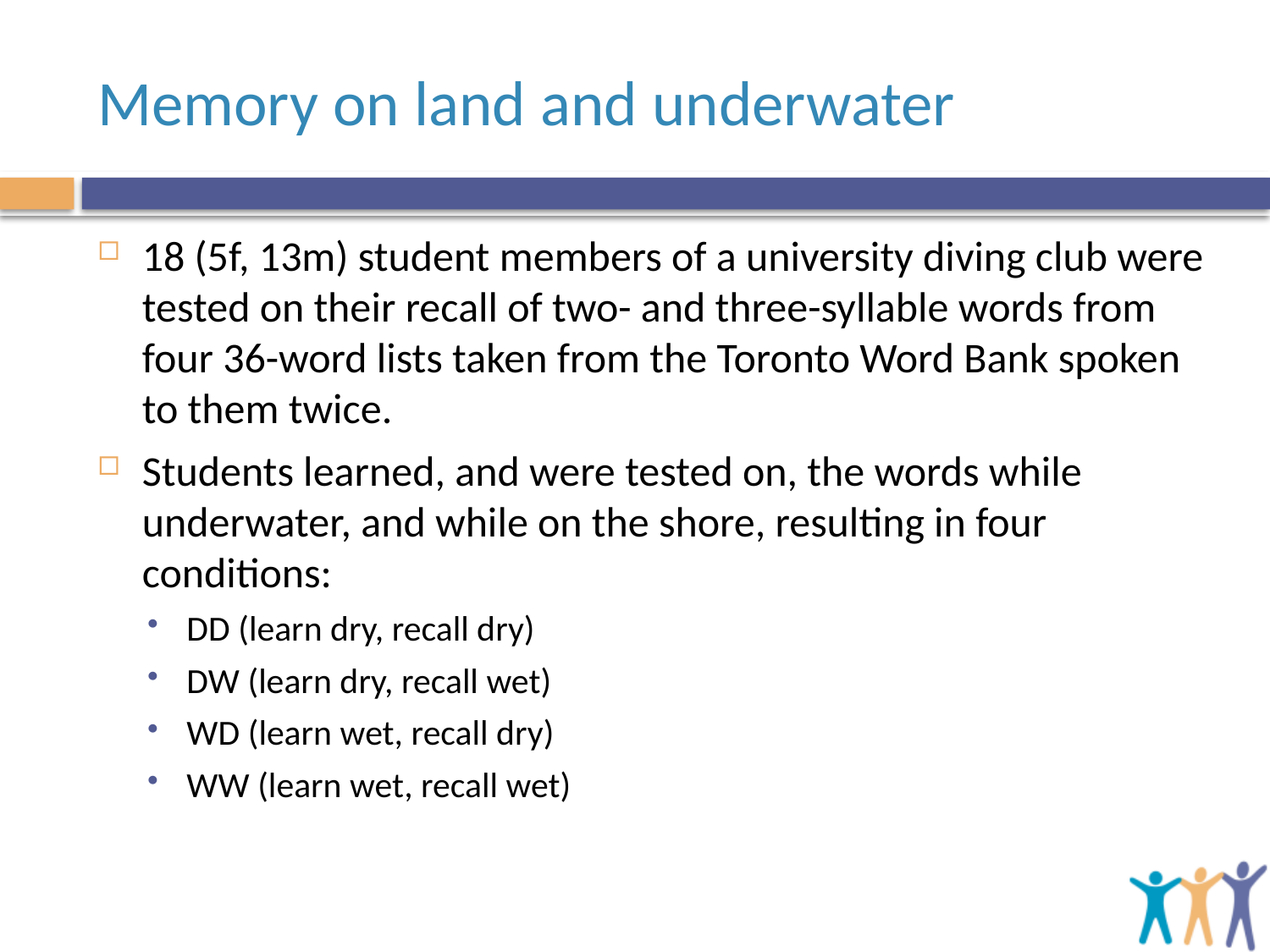

# Memory on land and underwater
18 (5f, 13m) student members of a university diving club were tested on their recall of two- and three-syllable words from four 36-word lists taken from the Toronto Word Bank spoken to them twice.
Students learned, and were tested on, the words while underwater, and while on the shore, resulting in four conditions:
DD (learn dry, recall dry)
DW (learn dry, recall wet)
WD (learn wet, recall dry)
WW (learn wet, recall wet)